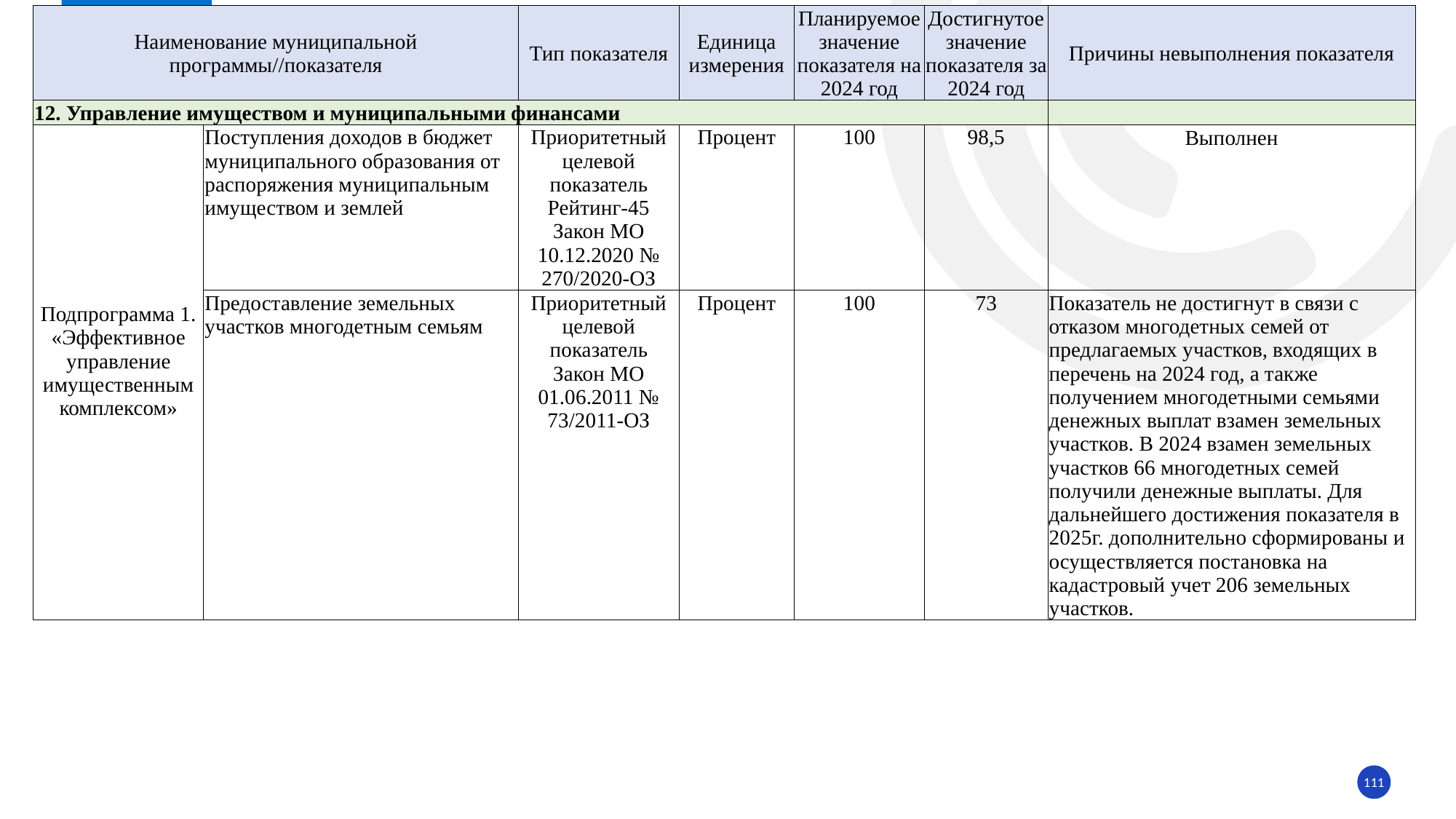

| Наименование муниципальной программы//показателя |  | Тип показателя | Единица измерения | Планируемое значение показателя на 2024 год | Достигнутое значение показателя за 2024 год | Причины невыполнения показателя |
| --- | --- | --- | --- | --- | --- | --- |
| 12. Управление имуществом и муниципальными финансами |  |  |  |  |  |  |
| Подпрограмма 1. «Эффективное управление имущественным комплексом» | Поступления доходов в бюджет муниципального образования от распоряжения муниципальным имуществом и землей | Приоритетный целевой показатель Рейтинг-45 Закон МО 10.12.2020 № 270/2020-ОЗ | Процент | 100 | 98,5 | Выполнен |
|  | Предоставление земельных участков многодетным семьям | Приоритетный целевой показатель Закон МО 01.06.2011 № 73/2011-ОЗ | Процент | 100 | 73 | Показатель не достигнут в связи с отказом многодетных семей от предлагаемых участков, входящих в перечень на 2024 год, а также получением многодетными семьями денежных выплат взамен земельных участков. В 2024 взамен земельных участков 66 многодетных семей получили денежные выплаты. Для дальнейшего достижения показателя в 2025г. дополнительно сформированы и осуществляется постановка на кадастровый учет 206 земельных участков. |

111